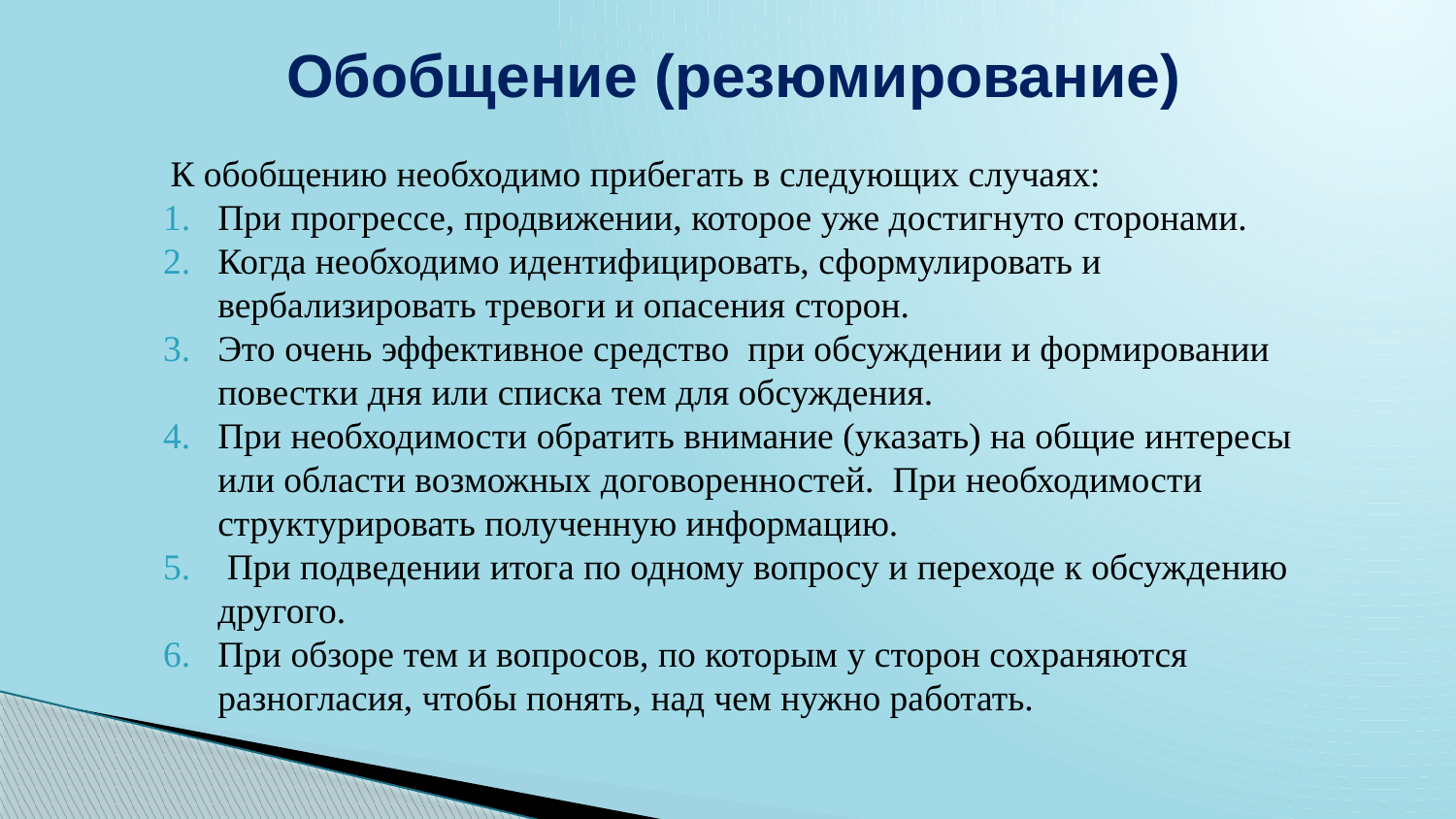

# Обобщение (резюмирование)
 К обобщению необходимо прибегать в следующих случаях:
При прогрессе, продвижении, которое уже достигнуто сторонами.
Когда необходимо идентифицировать, сформулировать и вербализировать тревоги и опасения сторон.
Это очень эффективное средство  при обсуждении и формировании повестки дня или списка тем для обсуждения.
При необходимости обратить внимание (указать) на общие интересы или области возможных договоренностей.  При необходимости структурировать полученную информацию.
 При подведении итога по одному вопросу и переходе к обсуждению другого.
При обзоре тем и вопросов, по которым у сторон сохраняются разногласия, чтобы понять, над чем нужно работать.